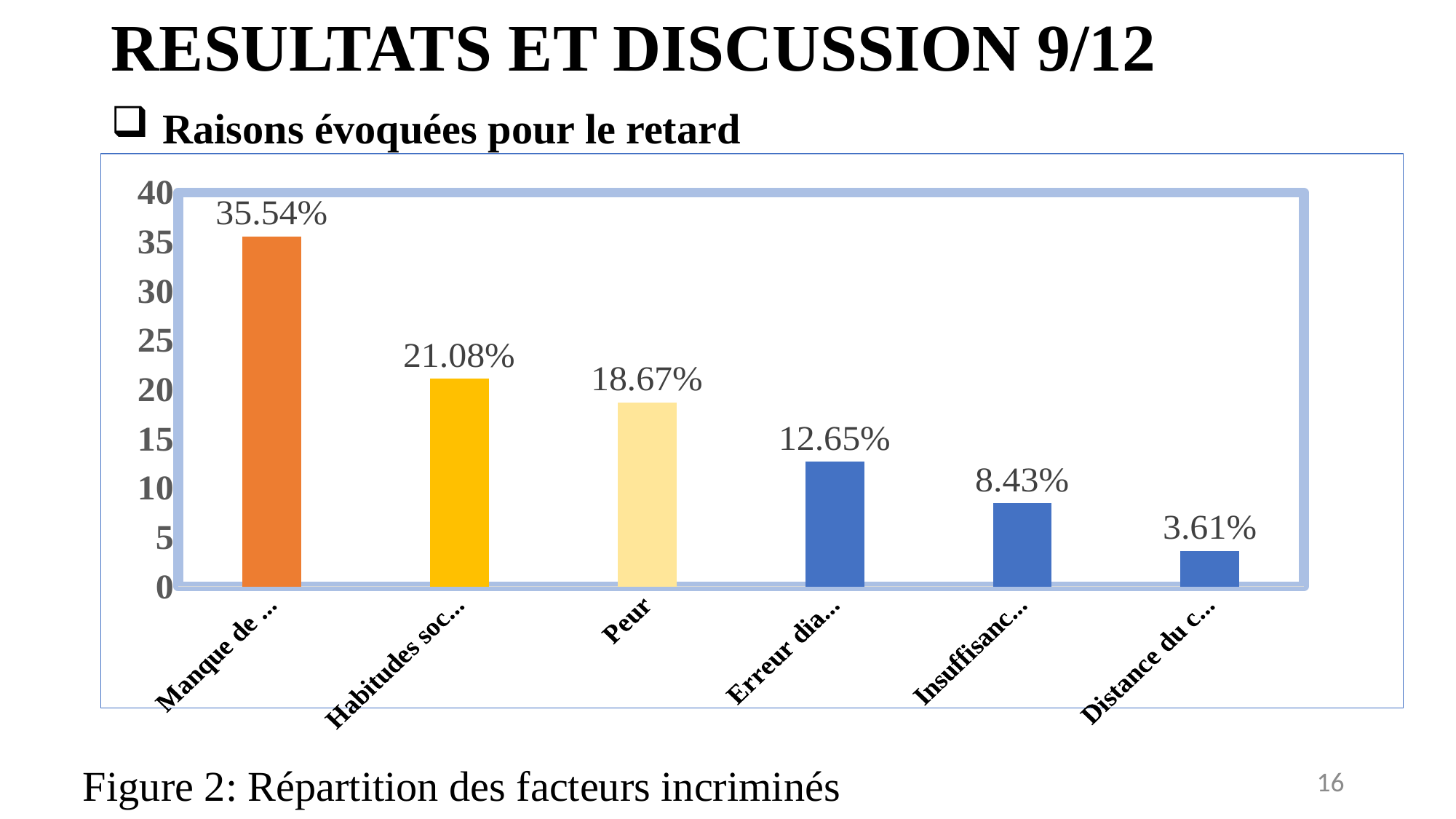

# RESULTATS ET DISCUSSION 9/12
 Raisons évoquées pour le retard

### Chart

| Category | Fréquence % |
|---|---|
| Manque de finance | 35.54 |
| Habitudes socioculturelles | 21.08 |
| Peur | 18.67 |
| Erreur diagnostic | 12.65 |
| Insuffisance de PEC | 8.43 |
| Distance du centre de santé | 3.61 |
Figure 2: Répartition des facteurs incriminés
16